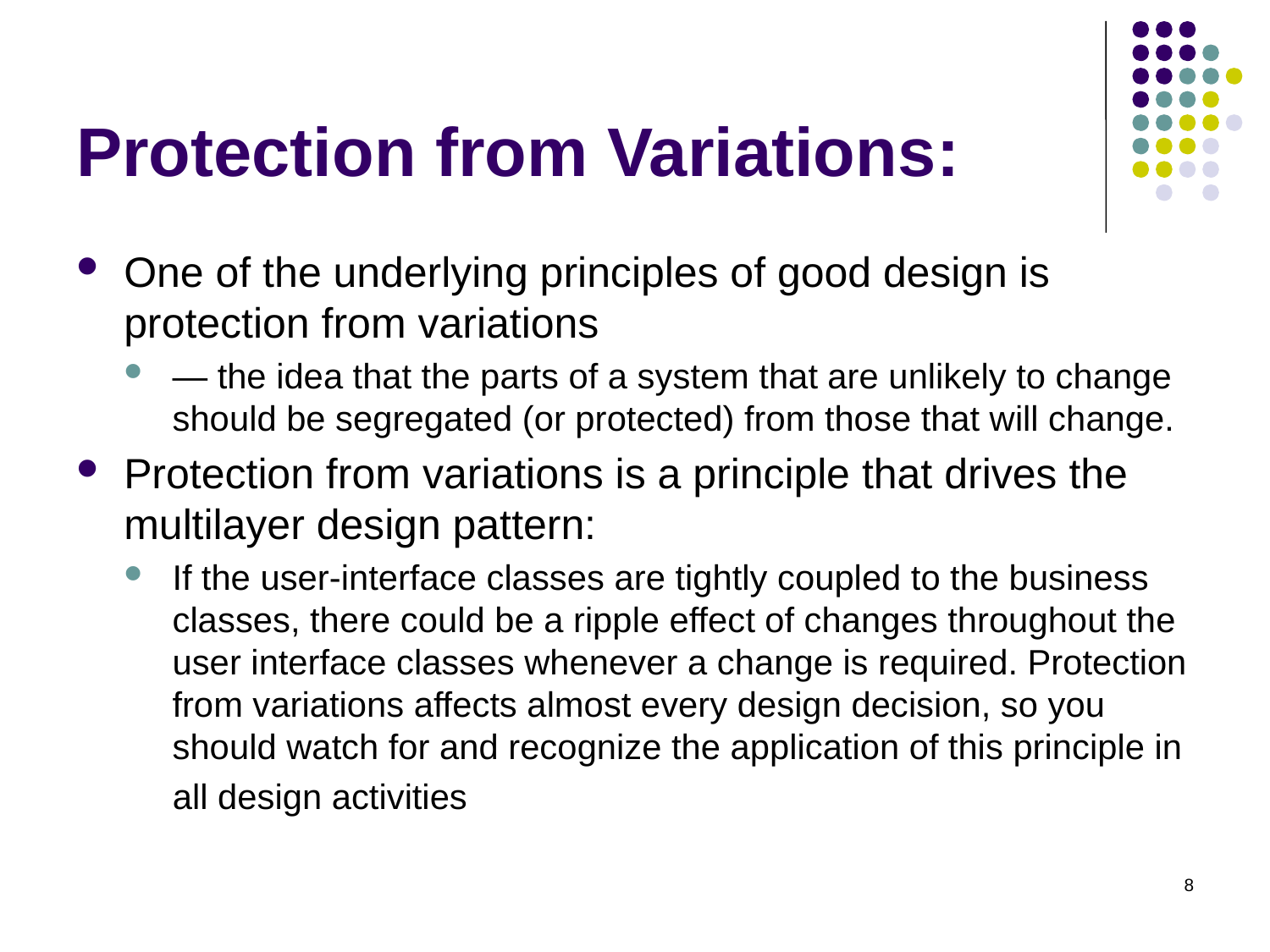

# Protection from Variations:
One of the underlying principles of good design is protection from variations
— the idea that the parts of a system that are unlikely to change should be segregated (or protected) from those that will change.
Protection from variations is a principle that drives the multilayer design pattern:
If the user-interface classes are tightly coupled to the business classes, there could be a ripple effect of changes throughout the user interface classes whenever a change is required. Protection from variations affects almost every design decision, so you should watch for and recognize the application of this principle in
     all design activities

8